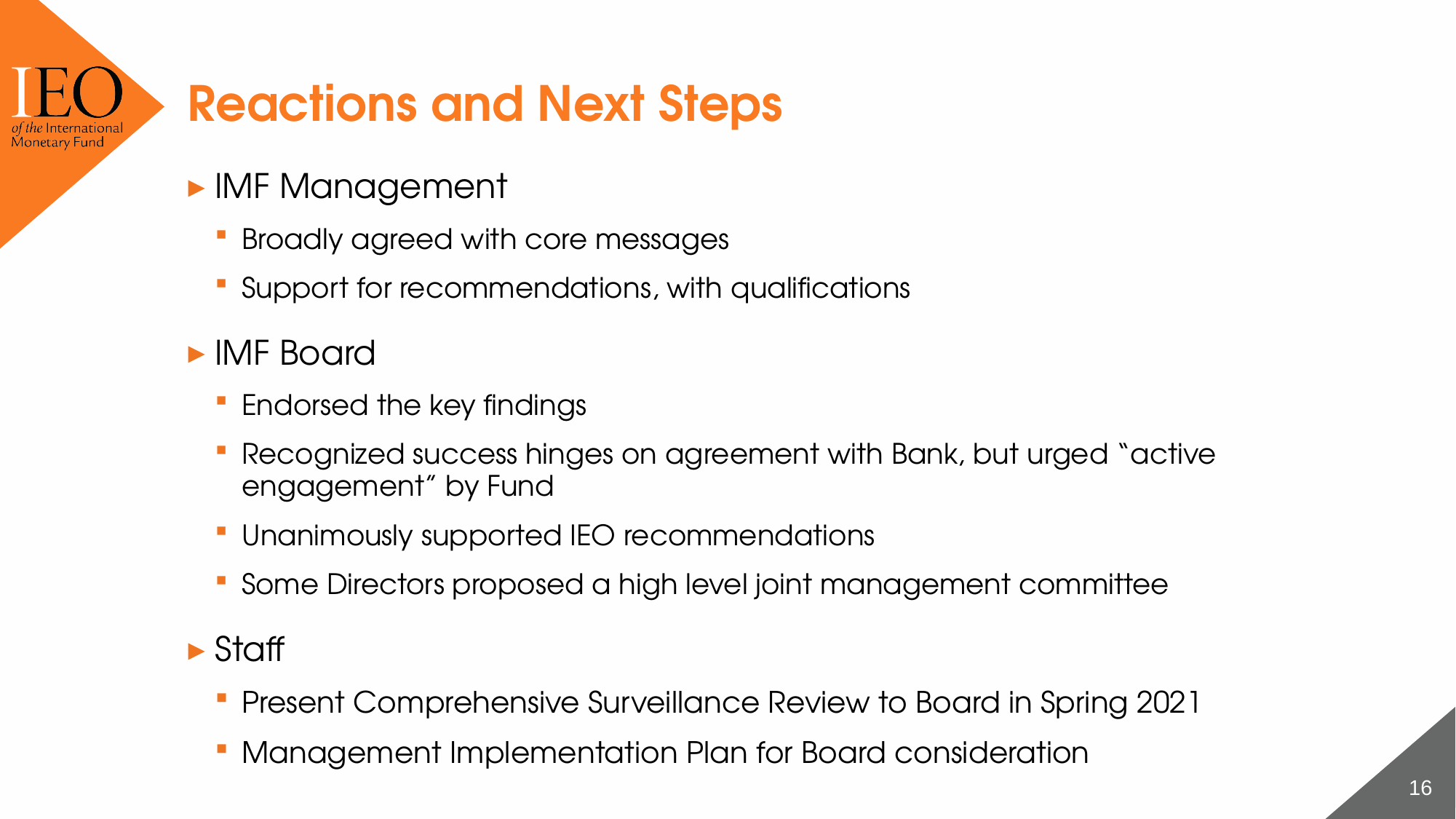

# Reactions and Next Steps
IMF Management
Broadly agreed with core messages
Support for recommendations, with qualifications
IMF Board
Endorsed the key findings
Recognized success hinges on agreement with Bank, but urged “active engagement” by Fund
Unanimously supported IEO recommendations
Some Directors proposed a high level joint management committee
Staff
Present Comprehensive Surveillance Review to Board in Spring 2021
Management Implementation Plan for Board consideration